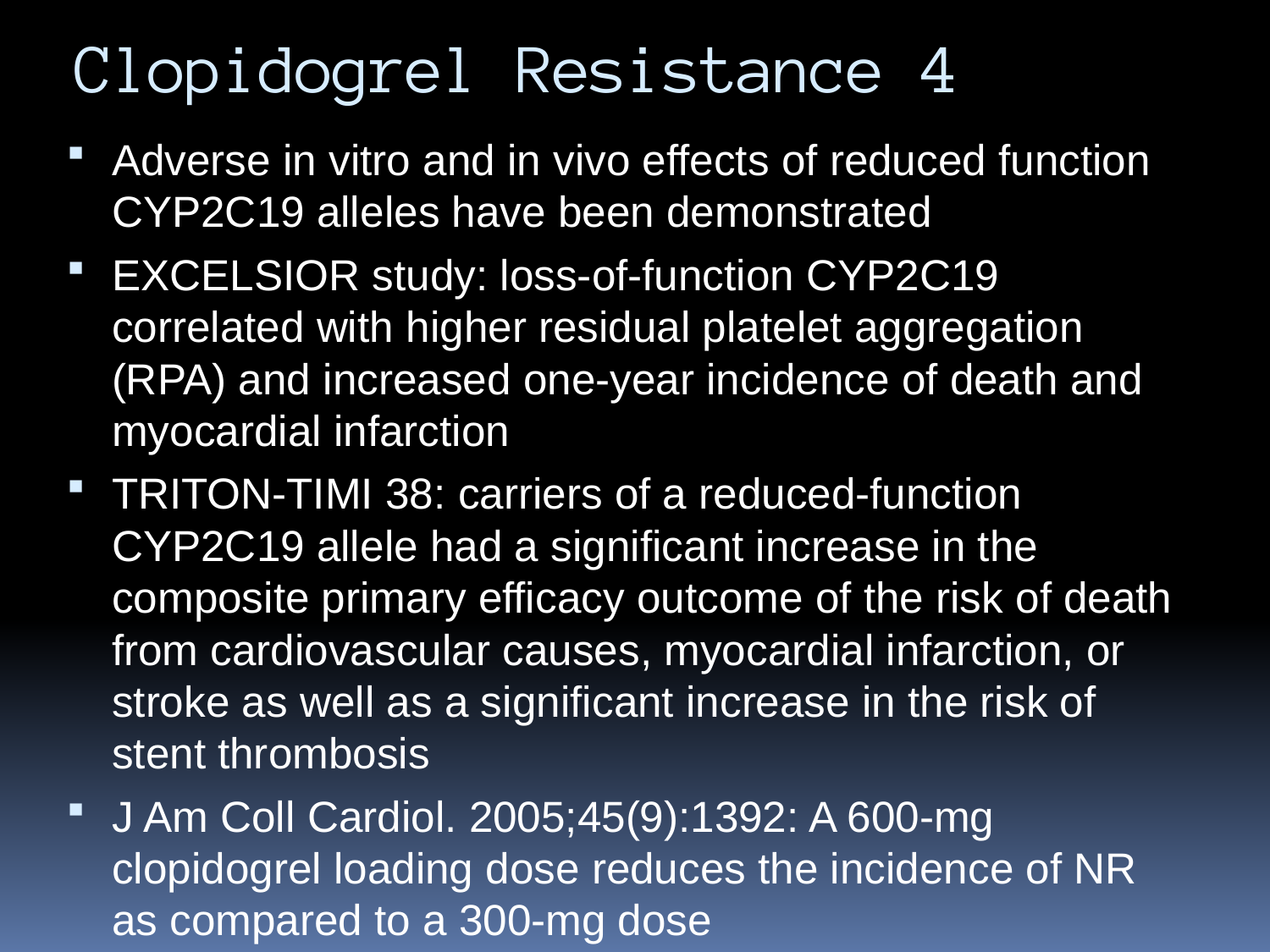

# Clopidogrel Resistance 4
Adverse in vitro and in vivo effects of reduced function CYP2C19 alleles have been demonstrated
EXCELSIOR study: loss-of-function CYP2C19 correlated with higher residual platelet aggregation (RPA) and increased one-year incidence of death and myocardial infarction
TRITON-TIMI 38: carriers of a reduced-function CYP2C19 allele had a significant increase in the composite primary efficacy outcome of the risk of death from cardiovascular causes, myocardial infarction, or stroke as well as a significant increase in the risk of stent thrombosis
J Am Coll Cardiol. 2005;45(9):1392: A 600-mg clopidogrel loading dose reduces the incidence of NR as compared to a 300-mg dose